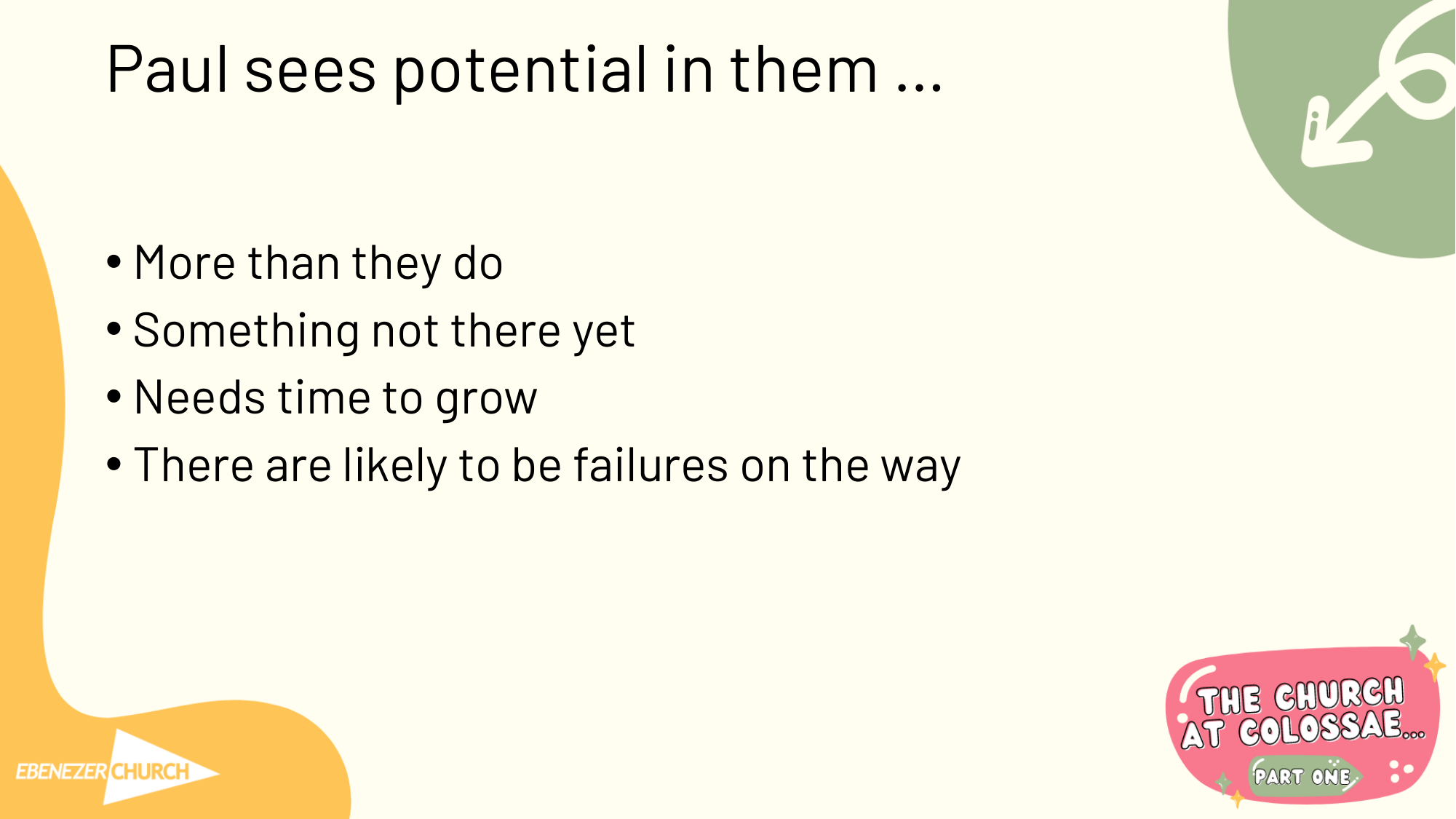

# Paul sees potential in them …
More than they do
Something not there yet
Needs time to grow
There are likely to be failures on the way